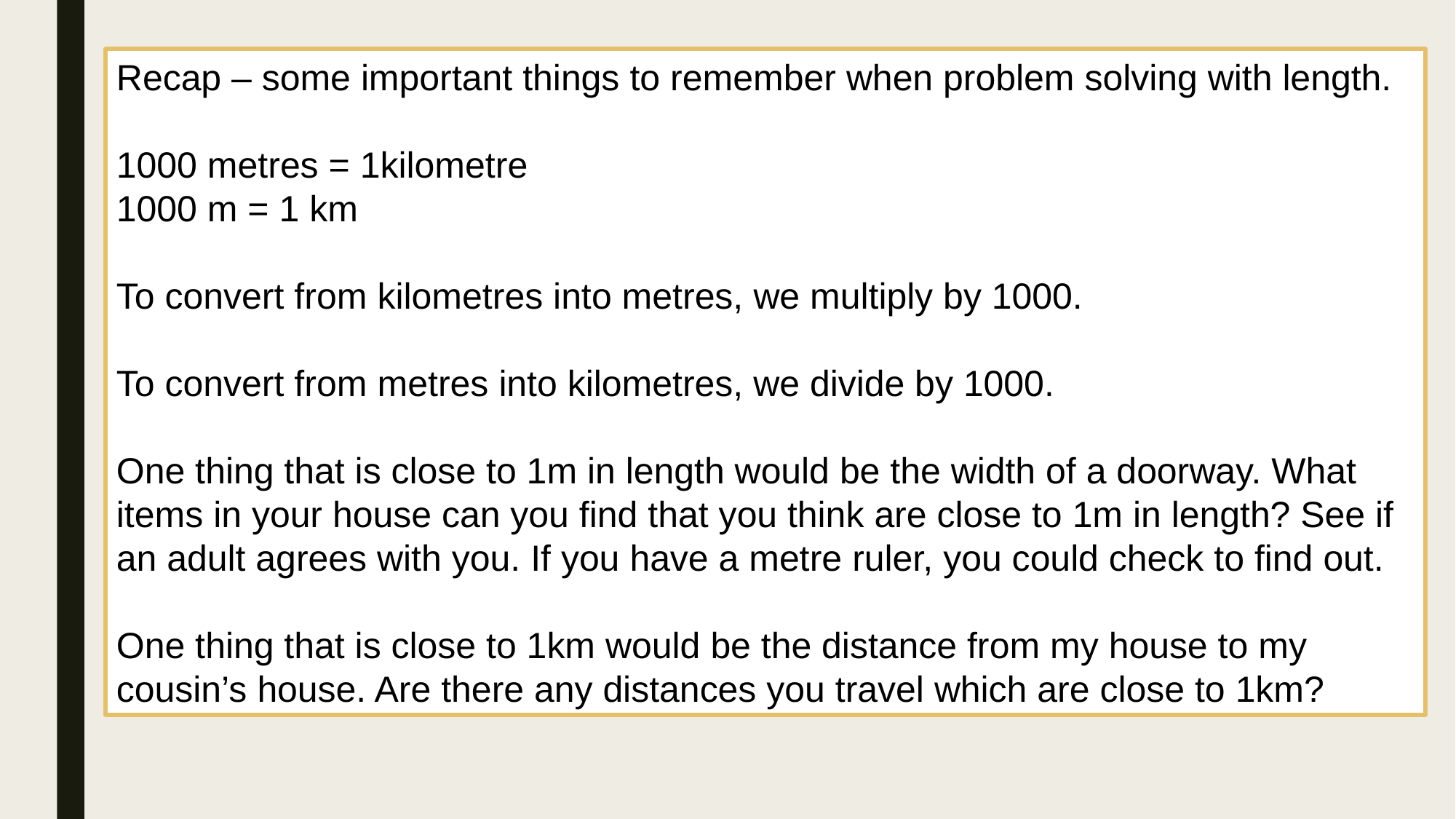

Recap – some important things to remember when problem solving with length.

1000 metres = 1kilometre
1000 m = 1 km

To convert from kilometres into metres, we multiply by 1000.

To convert from metres into kilometres, we divide by 1000.

One thing that is close to 1m in length would be the width of a doorway. What items in your house can you find that you think are close to 1m in length? See if an adult agrees with you. If you have a metre ruler, you could check to find out.

One thing that is close to 1km would be the distance from my house to my cousin’s house. Are there any distances you travel which are close to 1km?